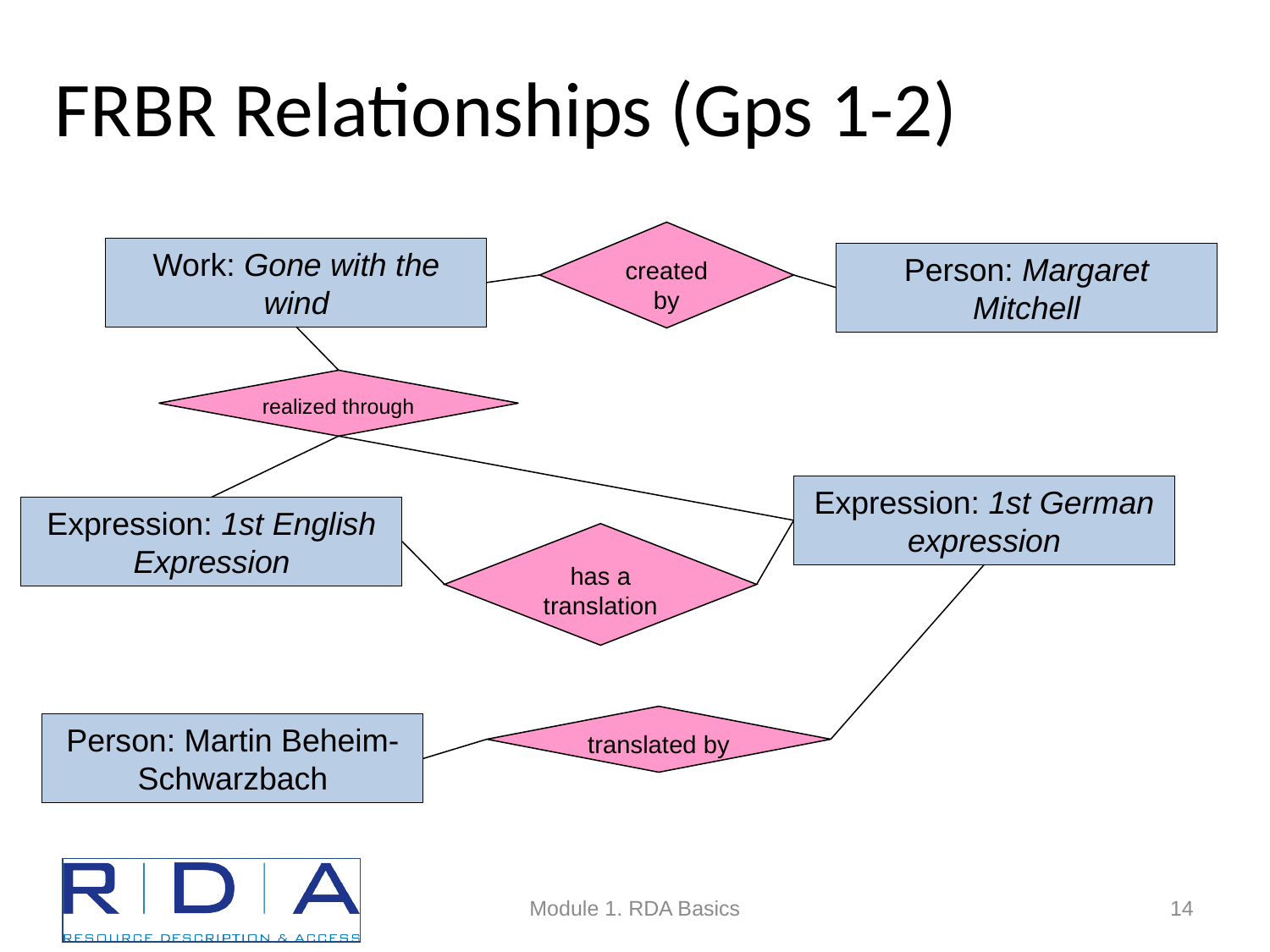

FRBR Relationships (Gps 1-2)
created by
Work: Gone with the wind
Person: Margaret Mitchell
realized through
Expression: 1st German expression
Expression: 1st English Expression
has a translation
translated by
Person: Martin Beheim-Schwarzbach
Module 1. RDA Basics
14